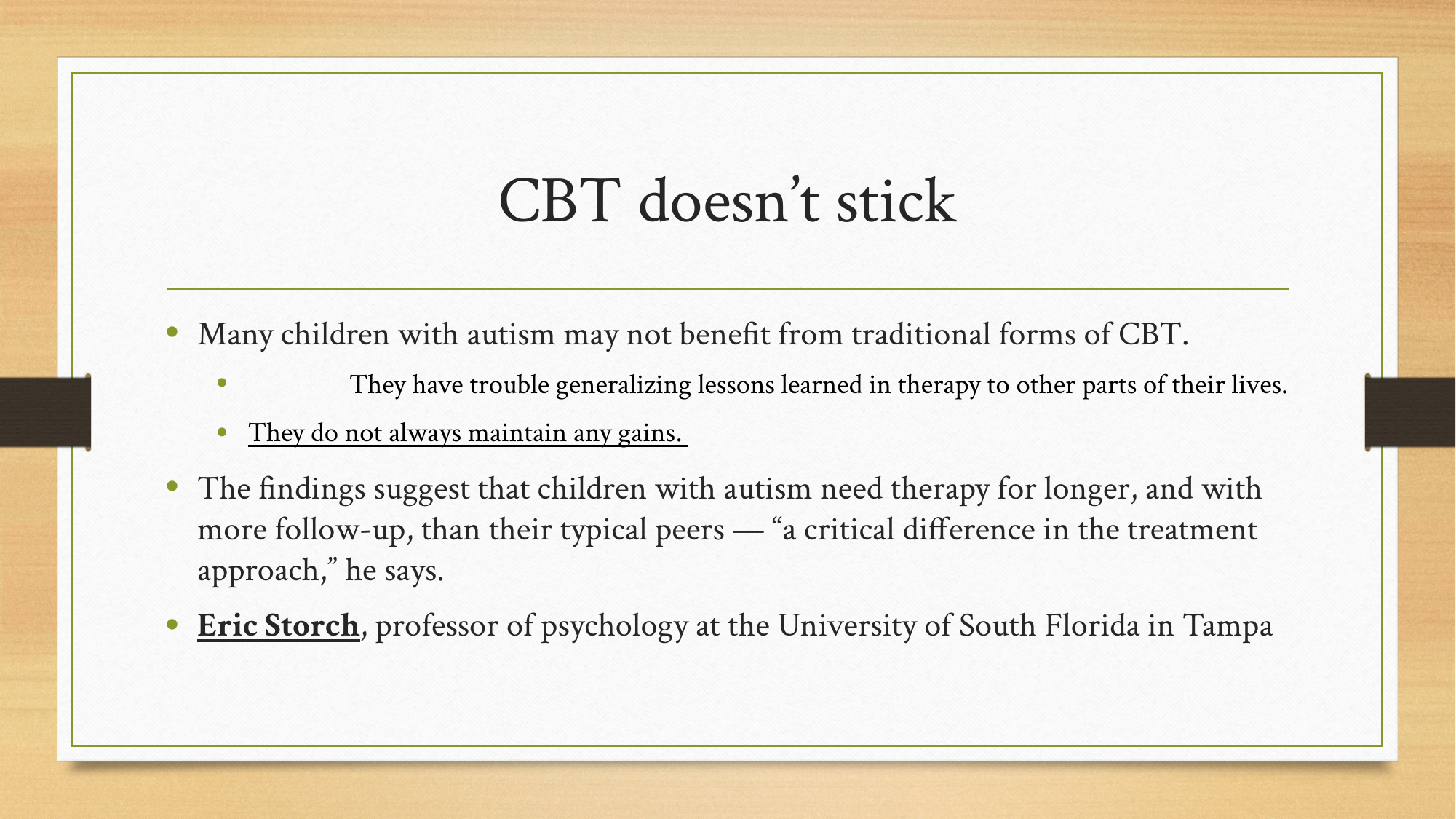

# CBT doesn’t stick
Many children with autism may not benefit from traditional forms of CBT.
	They have trouble generalizing lessons learned in therapy to other parts of their lives.
	They do not always maintain any gains.
The findings suggest that children with autism need therapy for longer, and with more follow-up, than their typical peers — “a critical difference in the treatment approach,” he says.
Eric Storch, professor of psychology at the University of South Florida in Tampa